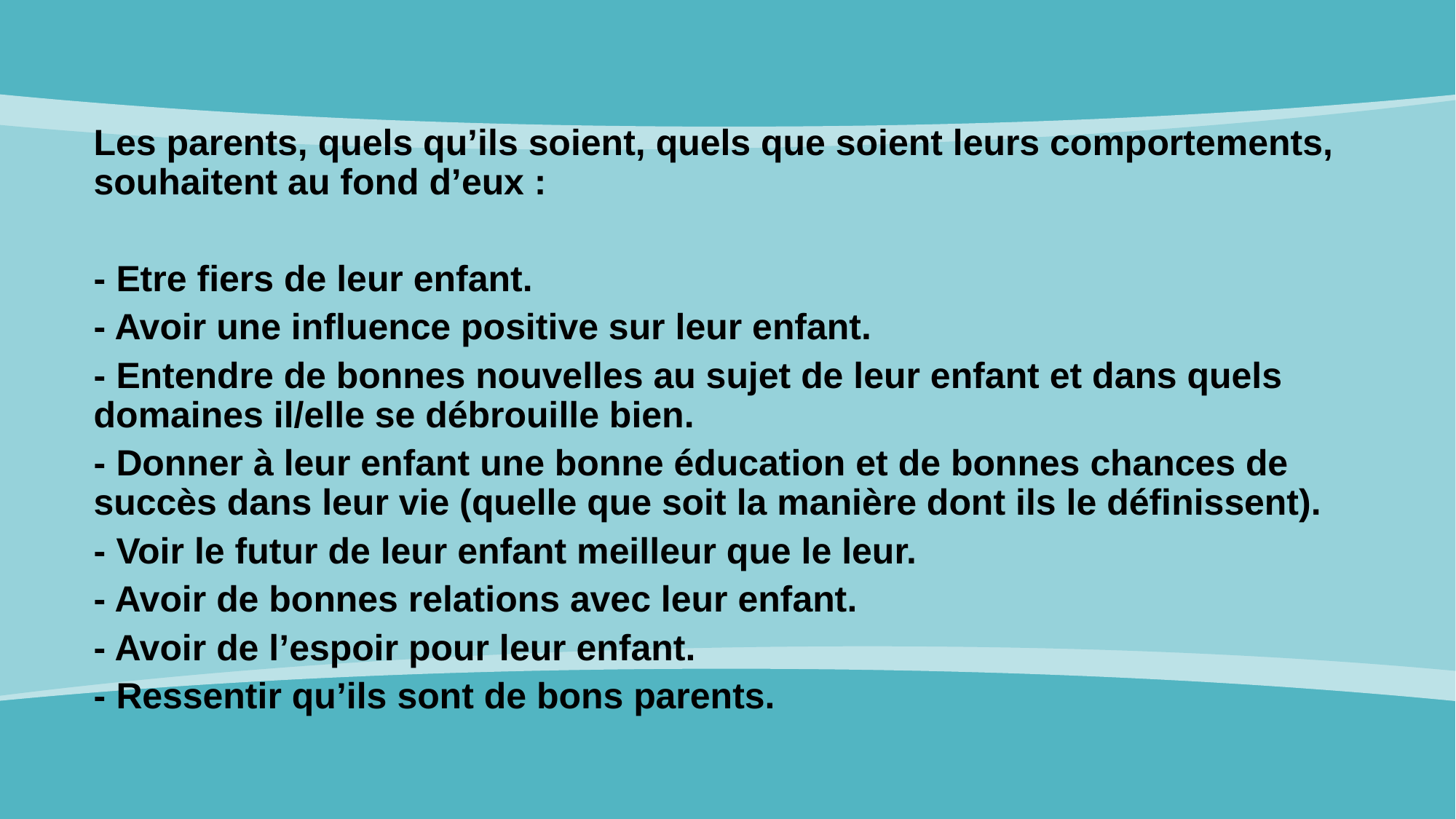

Les parents, quels qu’ils soient, quels que soient leurs comportements, souhaitent au fond d’eux :

- Etre fiers de leur enfant.
- Avoir une influence positive sur leur enfant.
- Entendre de bonnes nouvelles au sujet de leur enfant et dans quels domaines il/elle se débrouille bien.
- Donner à leur enfant une bonne éducation et de bonnes chances de succès dans leur vie (quelle que soit la manière dont ils le définissent).
- Voir le futur de leur enfant meilleur que le leur.
- Avoir de bonnes relations avec leur enfant.
- Avoir de l’espoir pour leur enfant.
- Ressentir qu’ils sont de bons parents.